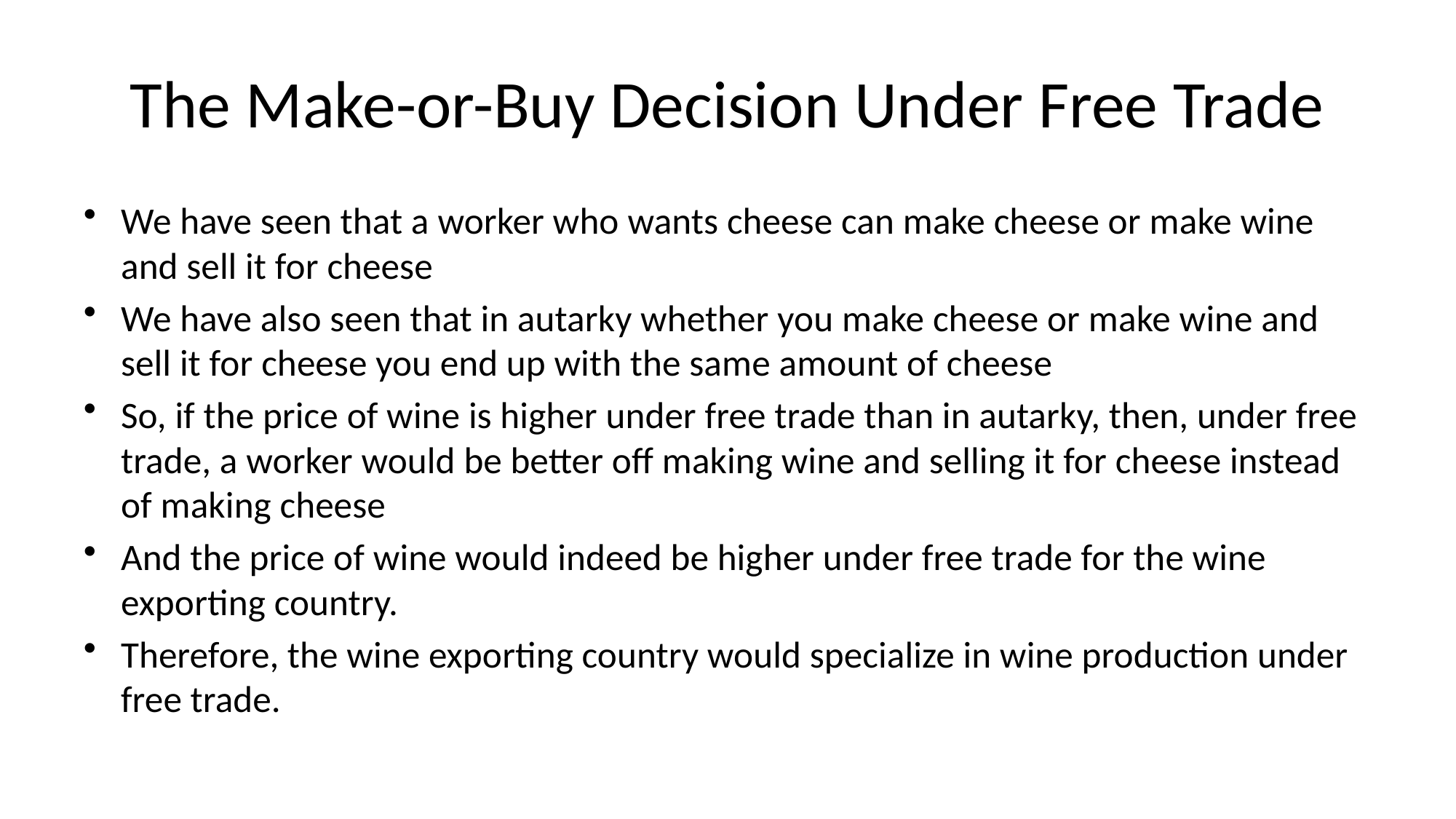

# The Make-or-Buy Decision Under Free Trade
We have seen that a worker who wants cheese can make cheese or make wine and sell it for cheese
We have also seen that in autarky whether you make cheese or make wine and sell it for cheese you end up with the same amount of cheese
So, if the price of wine is higher under free trade than in autarky, then, under free trade, a worker would be better off making wine and selling it for cheese instead of making cheese
And the price of wine would indeed be higher under free trade for the wine exporting country.
Therefore, the wine exporting country would specialize in wine production under free trade.